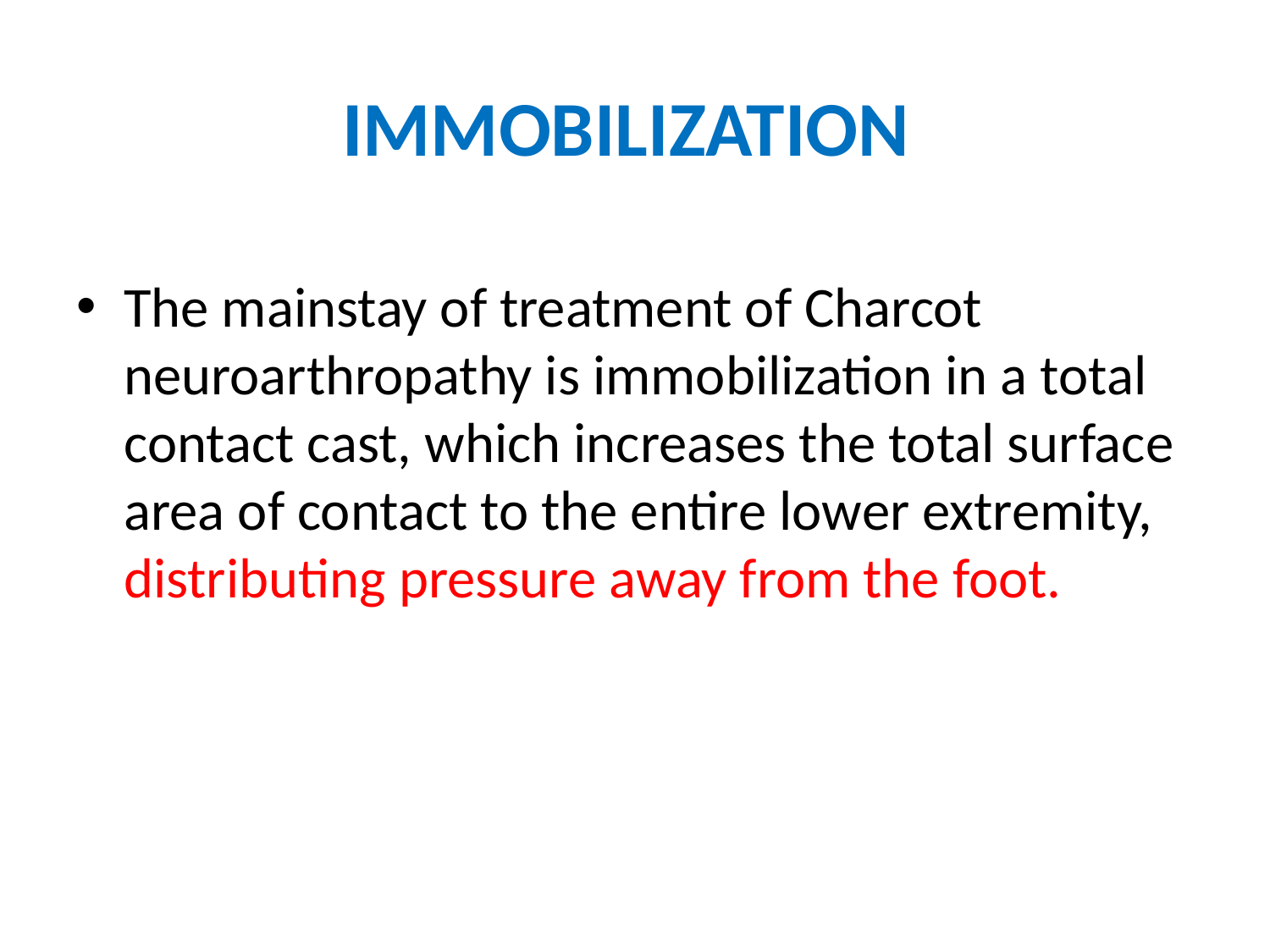

# IMMOBILIZATION
The mainstay of treatment of Charcot neuroarthropathy is immobilization in a total contact cast, which increases the total surface area of contact to the entire lower extremity, distributing pressure away from the foot.